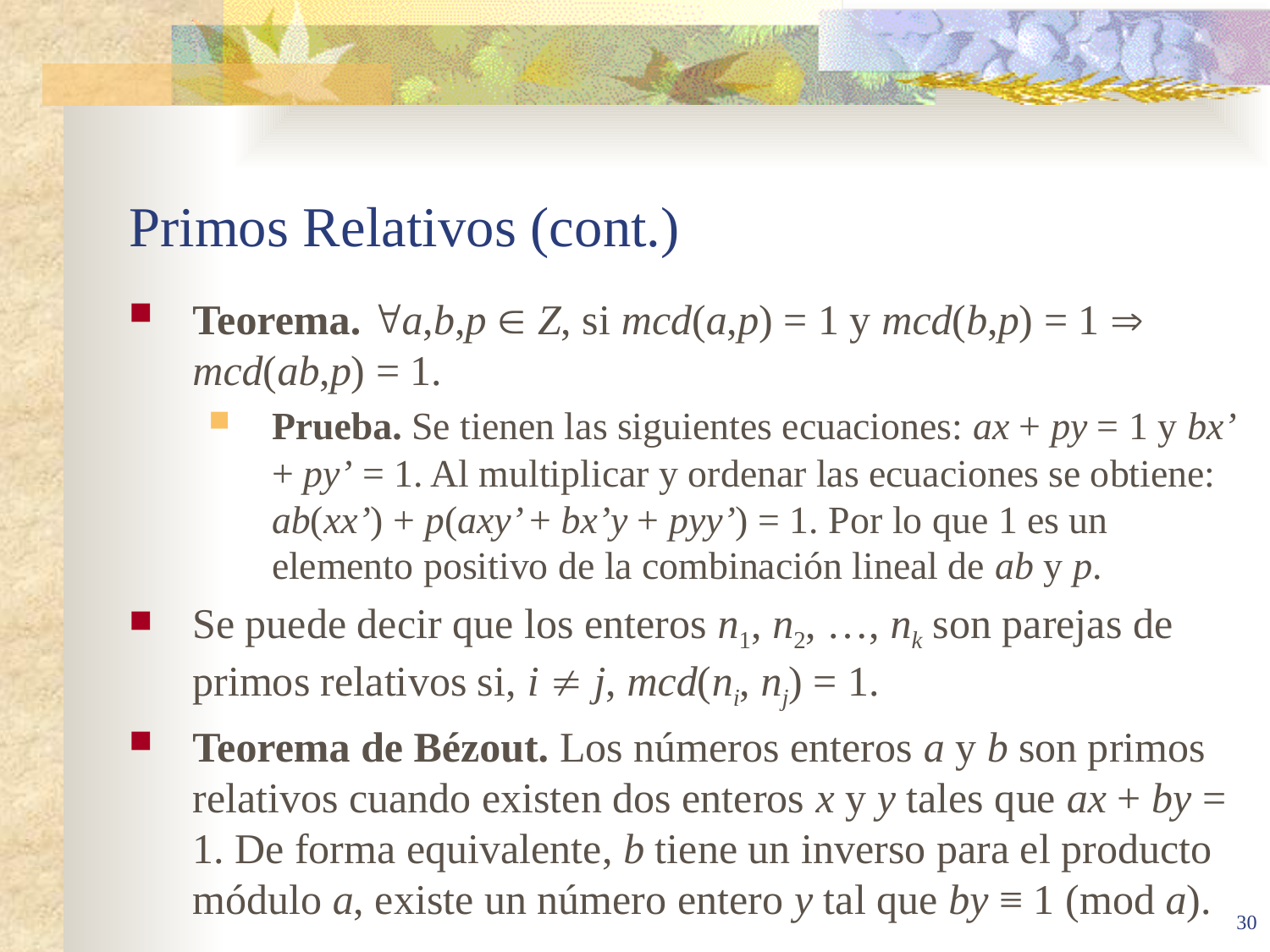

# Primos Relativos (cont.)
Teorema. ∀a,b,p ∈ Z, si mcd(a,p) = 1 y mcd(b,p) = 1 ⇒ mcd(ab,p) = 1.
Prueba. Se tienen las siguientes ecuaciones: ax + py = 1 y bx’ + py’ = 1. Al multiplicar y ordenar las ecuaciones se obtiene: ab(xx’) + p(axy’ + bx’y + pyy’) = 1. Por lo que 1 es un elemento positivo de la combinación lineal de ab y p.
Se puede decir que los enteros n1, n2, …, nk son parejas de primos relativos si, i ≠ j, mcd(ni, nj) = 1.
Teorema de Bézout. Los números enteros a y b son primos relativos cuando existen dos enteros x y y tales que ax + by = 1. De forma equivalente, b tiene un inverso para el producto módulo a, existe un número entero y tal que by ≡ 1 (mod a).

30